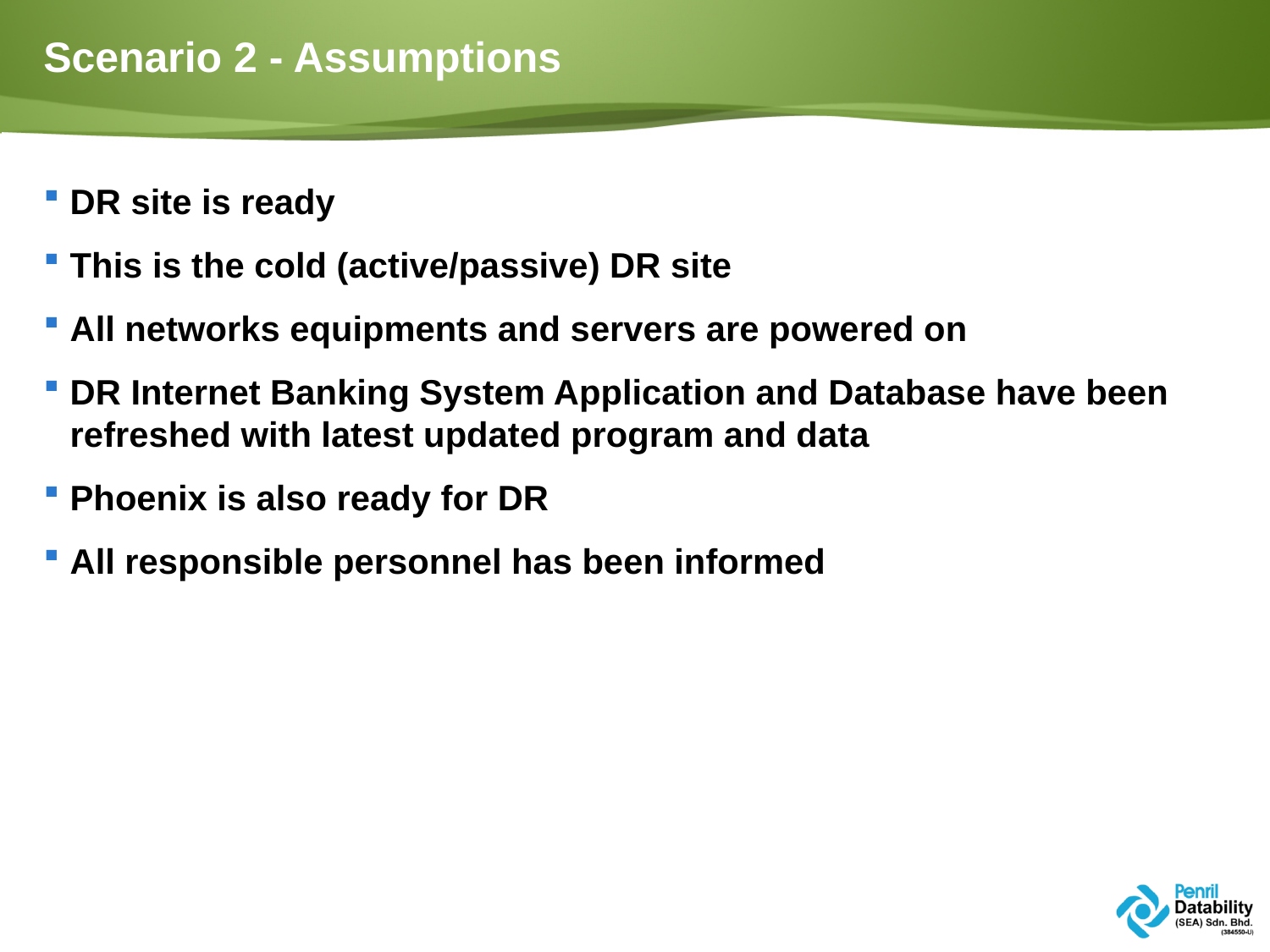

# Scenario 2 - Assumptions
DR site is ready
This is the cold (active/passive) DR site
All networks equipments and servers are powered on
DR Internet Banking System Application and Database have been refreshed with latest updated program and data
Phoenix is also ready for DR
All responsible personnel has been informed